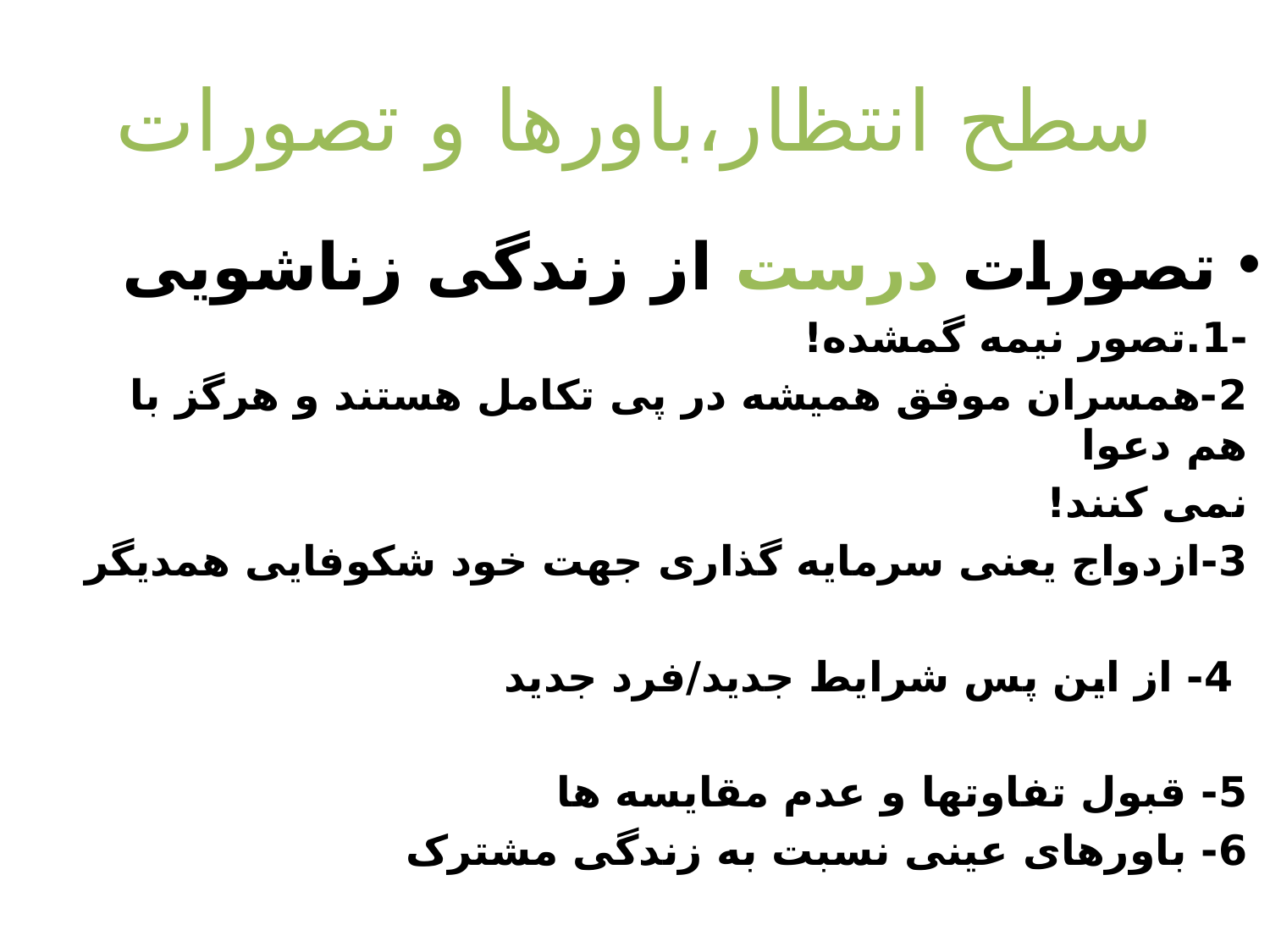

# سطح انتظار،باورها و تصورات

تصورات درست از زندگی زناشویی
-1.تصور نیمه گمشده!
2-همسران موفق همیشه در پی تکامل هستند و هرگز با هم دعوا
نمی کنند!
3-ازدواج یعنی سرمایه گذاری جهت خود شکوفایی همدیگر

 4- از این پس شرایط جدید/فرد جدید

5- قبول تفاوتها و عدم مقایسه ها
6- باورهای عینی نسبت به زندگی مشترک